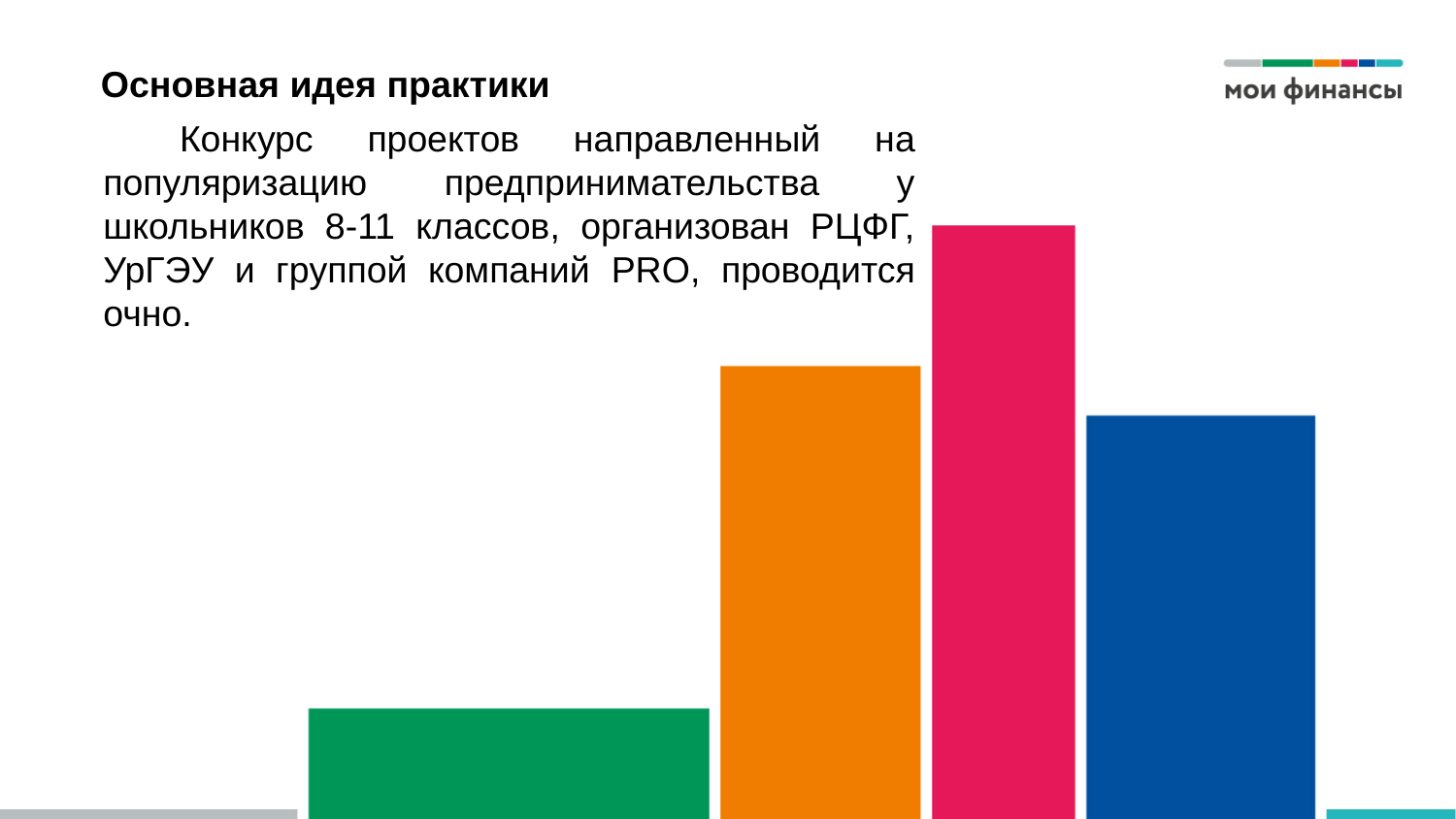

# Основная идея практики
Конкурс проектов направленный на популяризацию предпринимательства у школьников 8-11 классов, организован РЦФГ, УрГЭУ и группой компаний PRO, проводится очно.